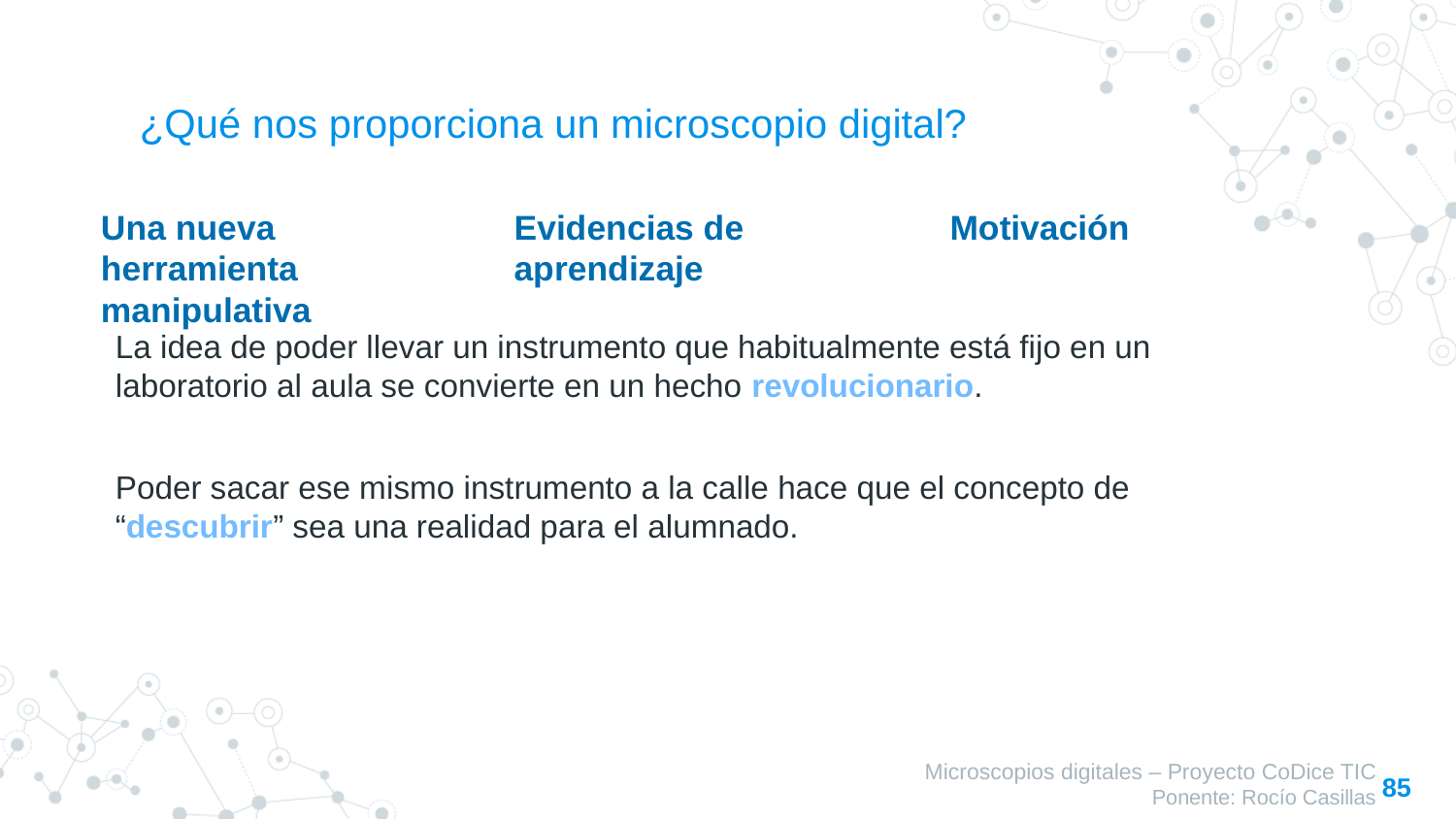

# ¿Qué nos proporciona un microscopio digital?
Una nueva herramienta manipulativa

Evidencias de aprendizaje
Motivación
La idea de poder llevar un instrumento que habitualmente está fijo en un laboratorio al aula se convierte en un hecho revolucionario.

Poder sacar ese mismo instrumento a la calle hace que el concepto de “descubrir” sea una realidad para el alumnado.
Microscopios digitales – Proyecto CoDice TIC
Ponente: Rocío Casillas
85